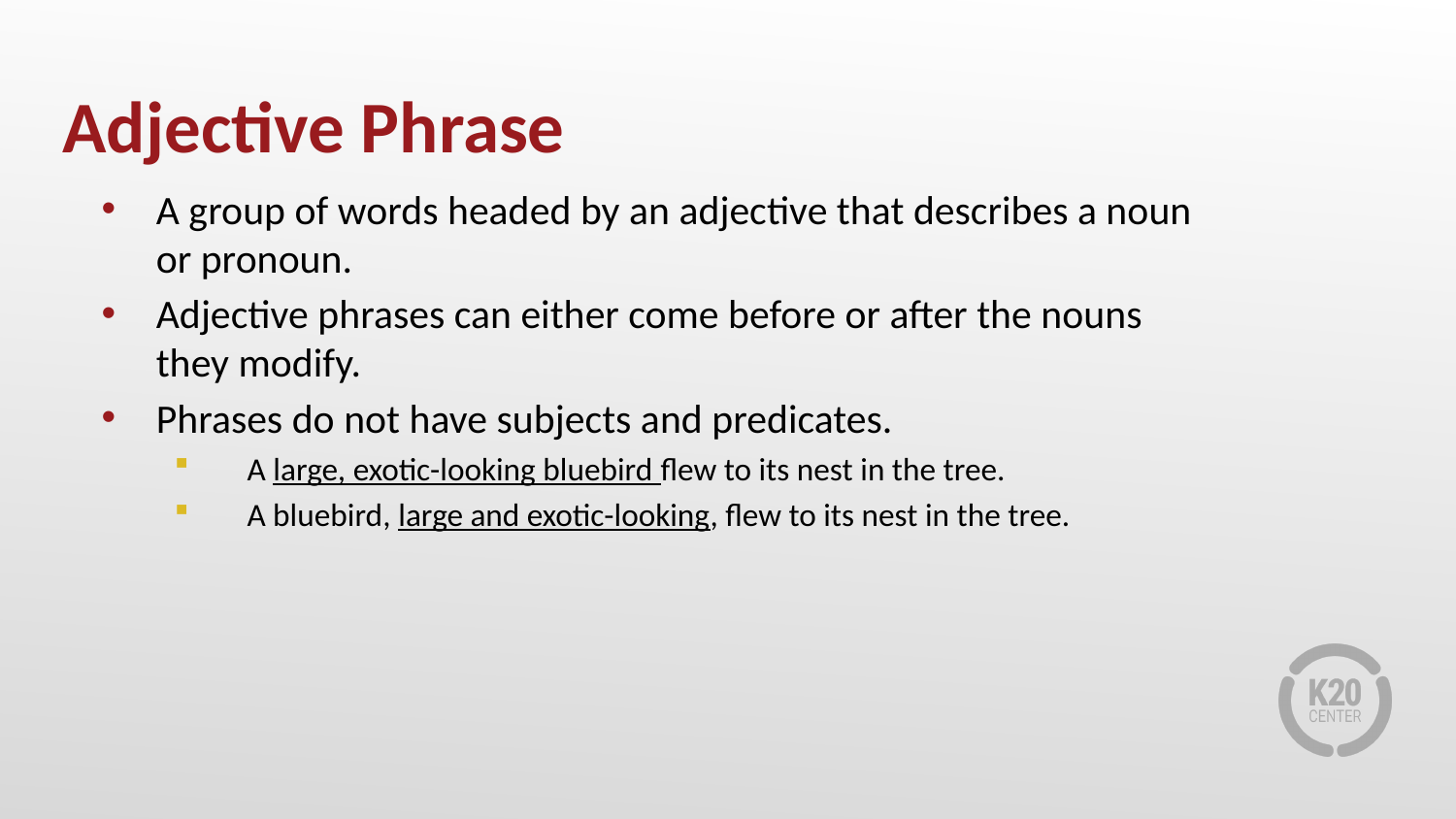

# Adjective Phrase
A group of words headed by an adjective that describes a noun or pronoun.
Adjective phrases can either come before or after the nouns they modify.
Phrases do not have subjects and predicates.
A large, exotic-looking bluebird flew to its nest in the tree.
A bluebird, large and exotic-looking, flew to its nest in the tree.